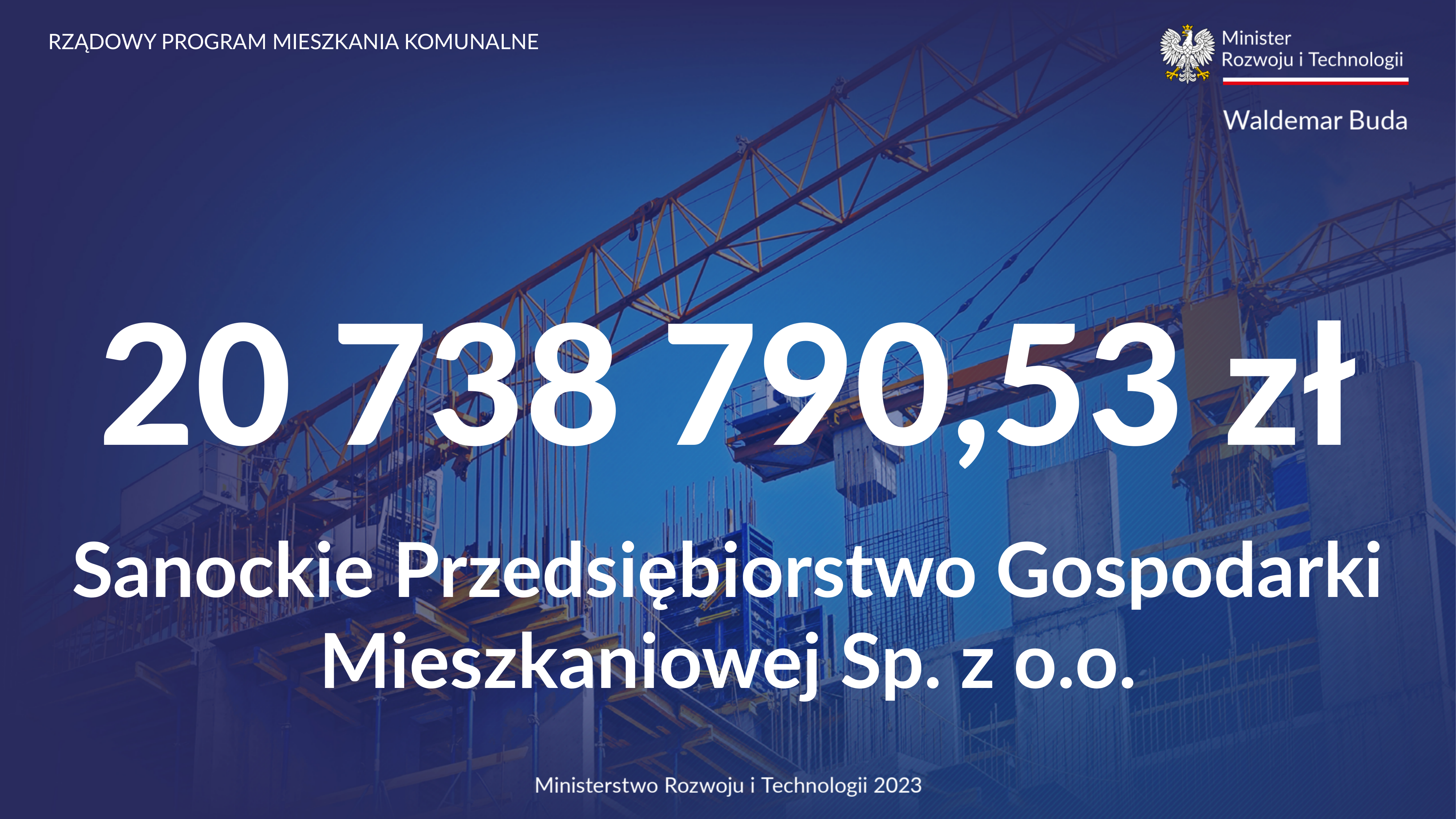

20 738 790,53 zł
Sanockie Przedsiębiorstwo Gospodarki Mieszkaniowej Sp. z o.o.